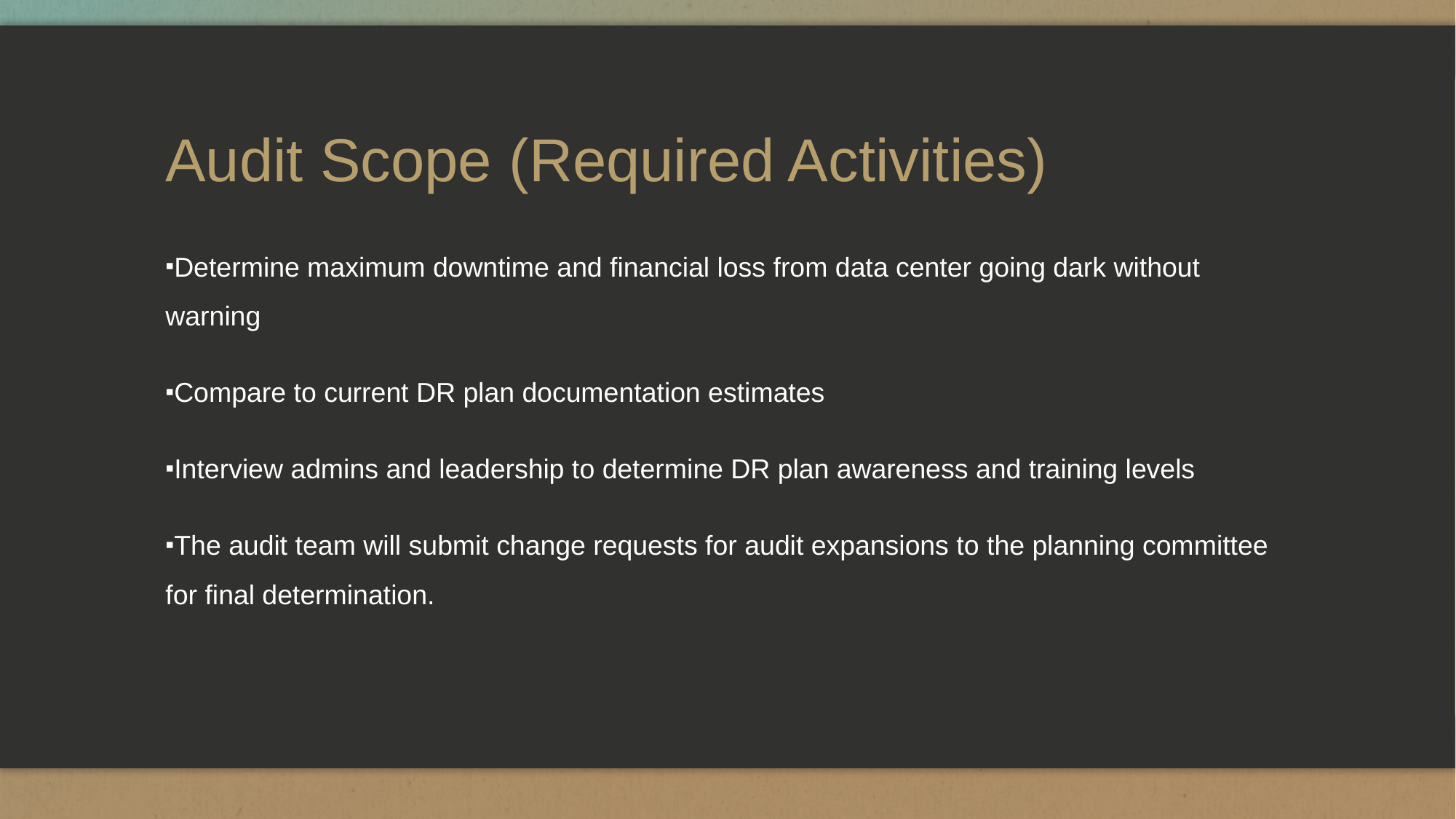

# Audit Scope (Required Activities)
Determine maximum downtime and financial loss from data center going dark without warning
Compare to current DR plan documentation estimates
Interview admins and leadership to determine DR plan awareness and training levels
The audit team will submit change requests for audit expansions to the planning committee for final determination.